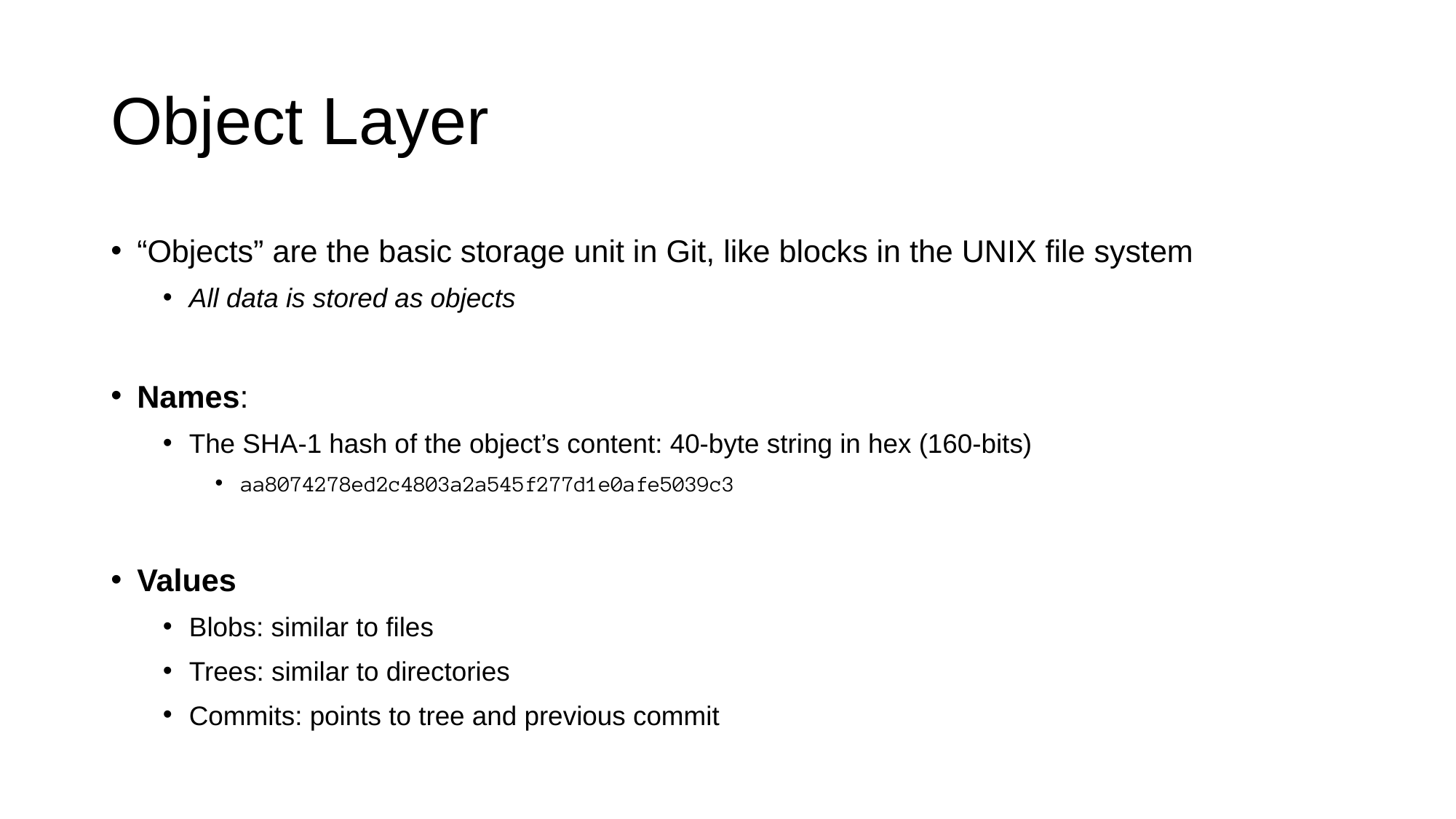

# Object Layer
“Objects” are the basic storage unit in Git, like blocks in the UNIX file system
All data is stored as objects

Names:
The SHA-1 hash of the object’s content: 40-byte string in hex (160-bits)
aa8074278ed2c4803a2a545f277d1e0afe5039c3

Values
Blobs: similar to files
Trees: similar to directories
Commits: points to tree and previous commit